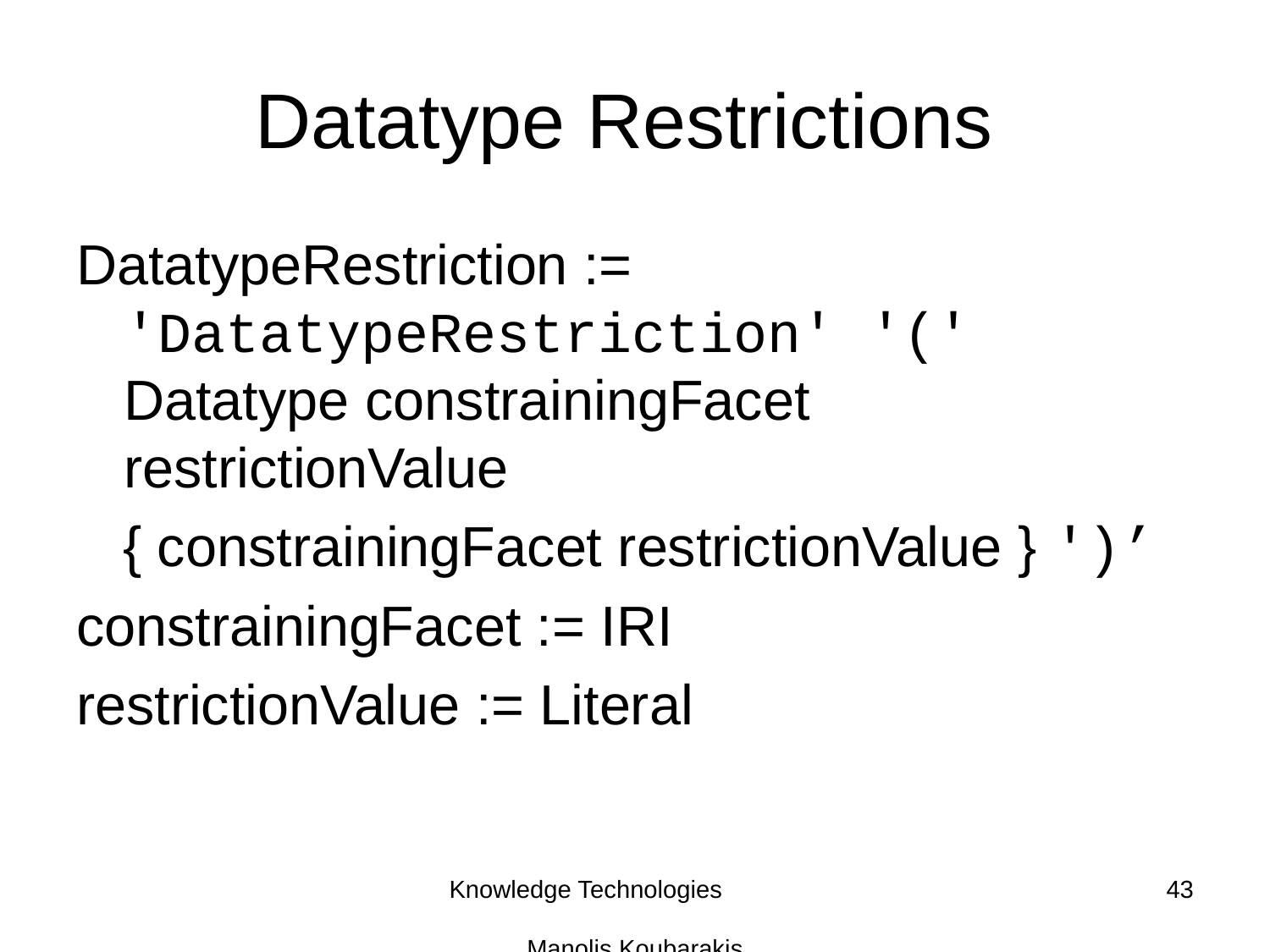

# Datatype Restrictions
DatatypeRestriction := 'DatatypeRestriction' '(' Datatype constrainingFacet restrictionValue
   { constrainingFacet restrictionValue } ')’
constrainingFacet := IRI
restrictionValue := Literal
Knowledge Technologies                                                             Manolis Koubarakis
43